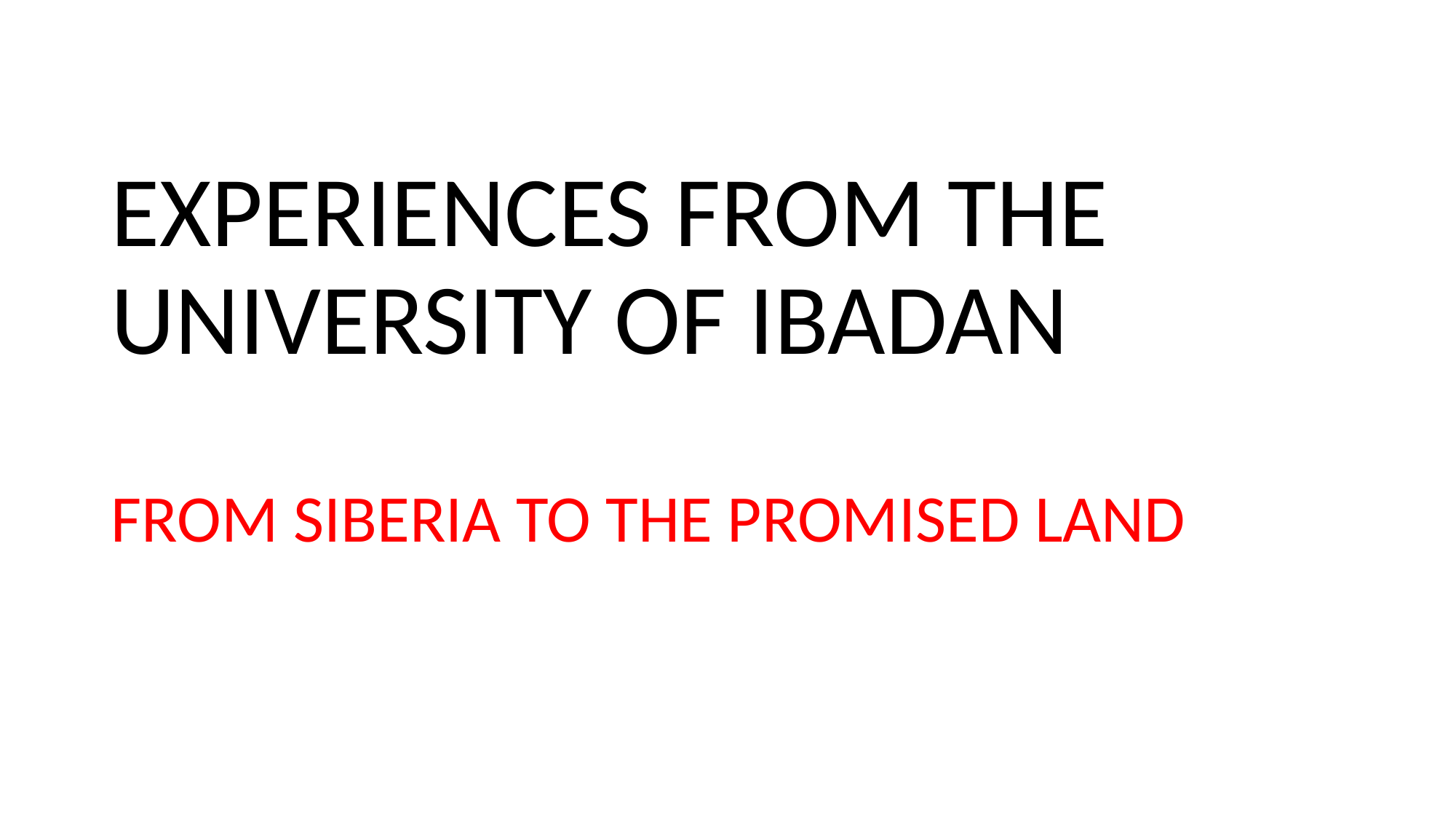

# EXPERIENCES FROM THE UNIVERSITY OF IBADAN FROM SIBERIA TO THE PROMISED LAND